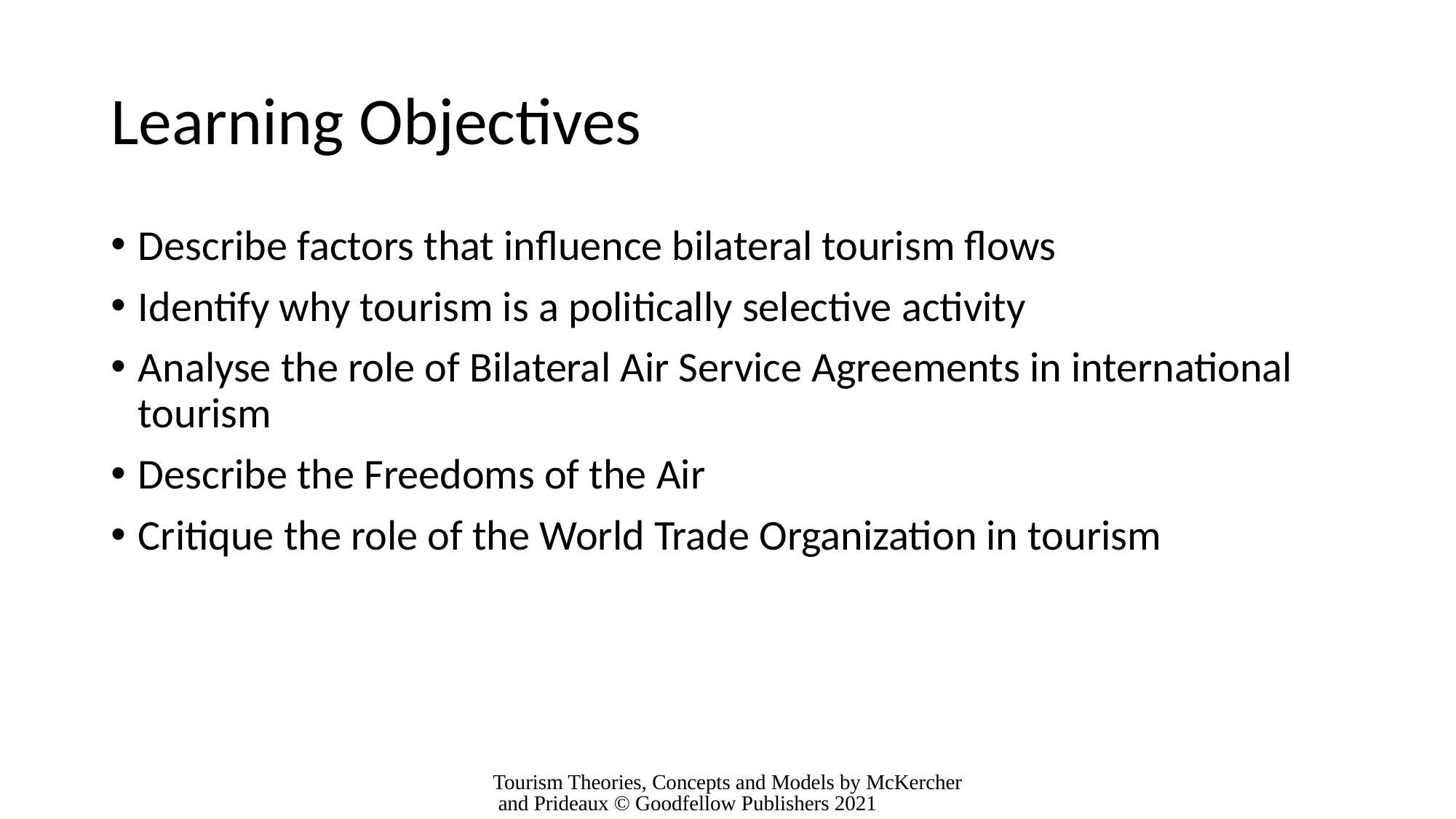

# Learning Objectives
Describe factors that influence bilateral tourism flows
Identify why tourism is a politically selective activity
Analyse the role of Bilateral Air Service Agreements in international tourism
Describe the Freedoms of the Air
Critique the role of the World Trade Organization in tourism
Tourism Theories, Concepts and Models by McKercher and Prideaux © Goodfellow Publishers 2021